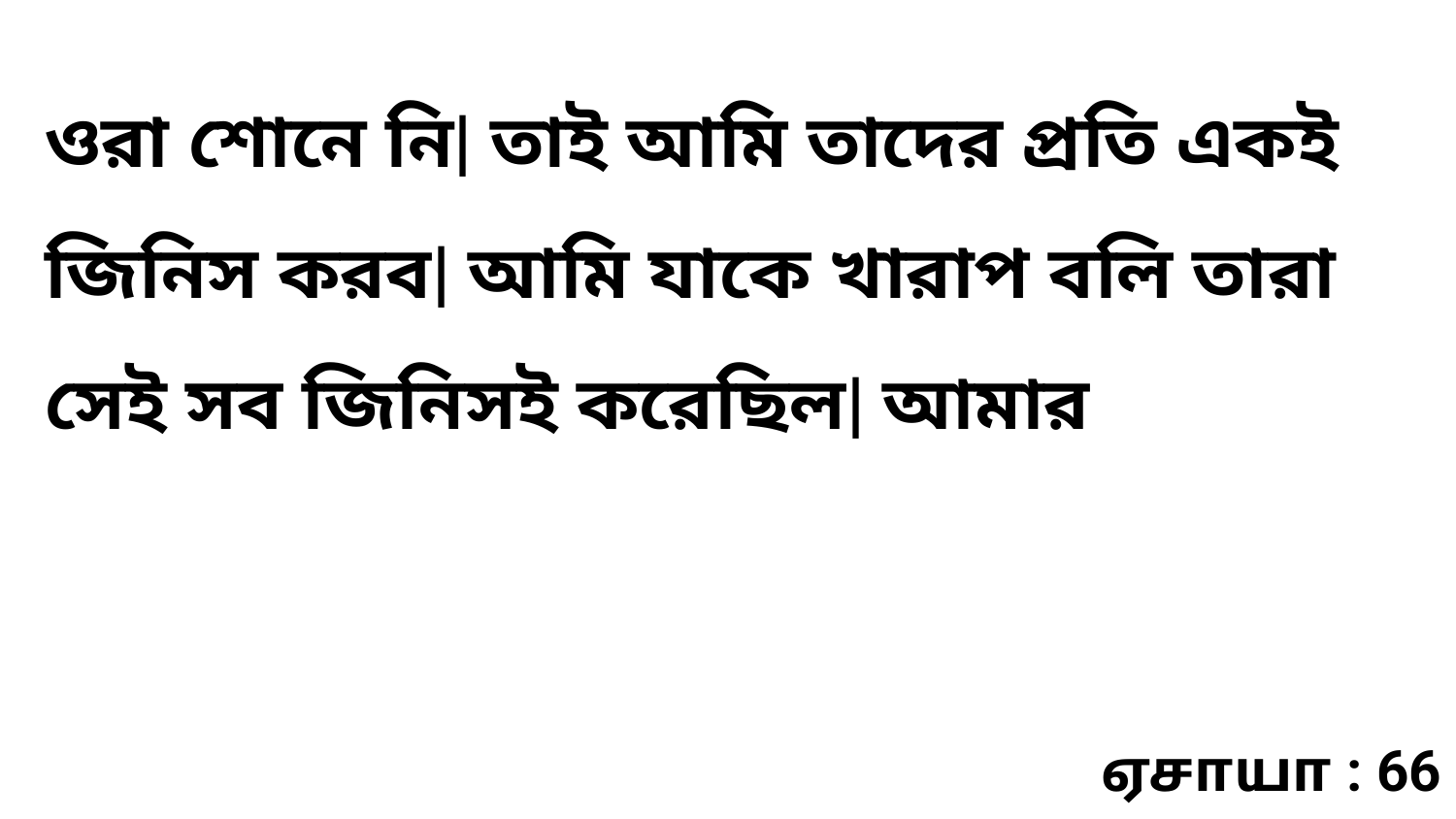

ওরা শোনে নি| তাই আমি তাদের প্রতি একই জিনিস করব| আমি যাকে খারাপ বলি তারা সেই সব জিনিসই করেছিল| আমার
ஏசாயா : 66